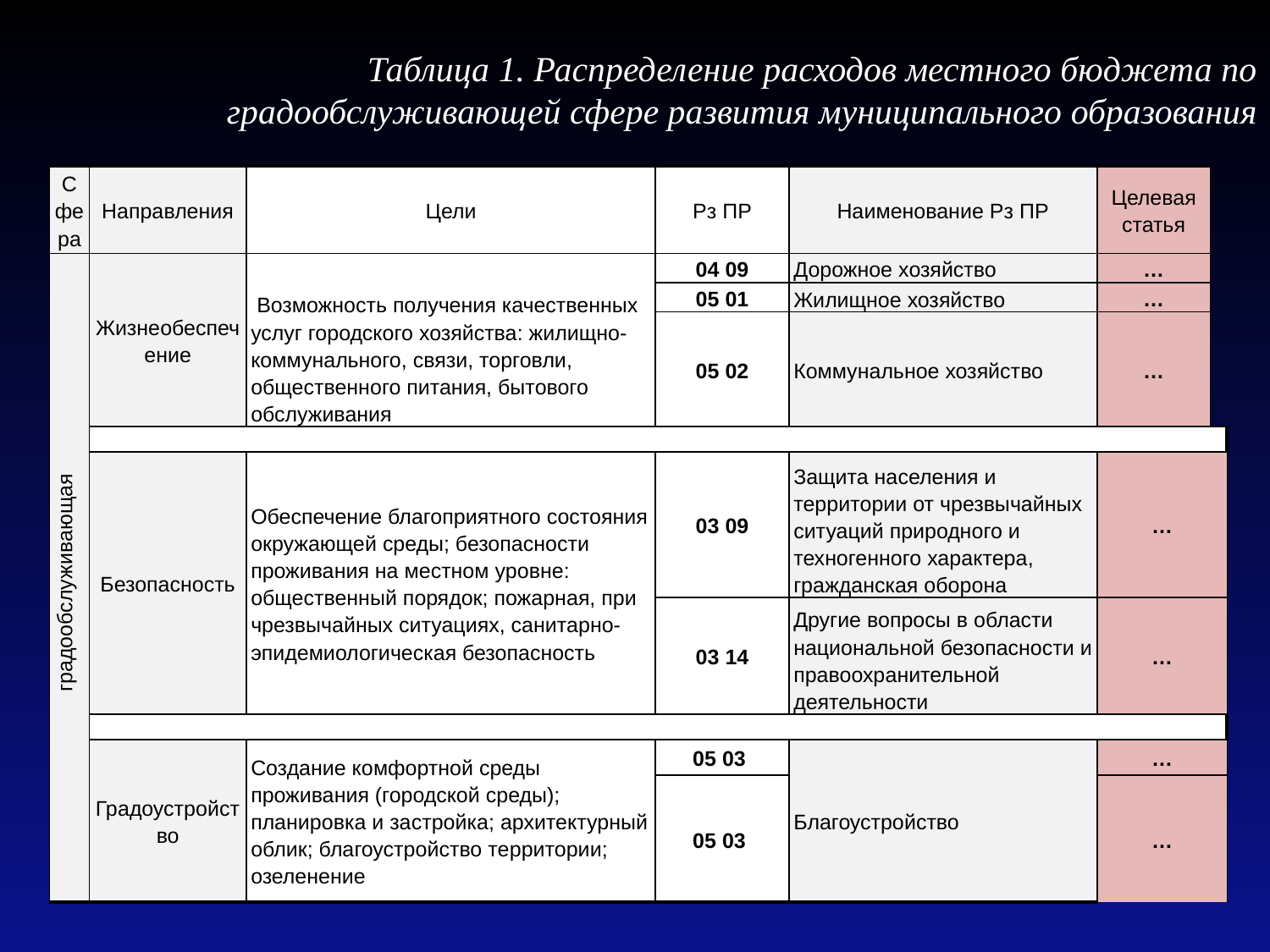

Таблица 1. Распределение расходов местного бюджета по градообслуживающей сфере развития муниципального образования
| Сфера | Направления | Цели | Рз ПР | Наименование Рз ПР | Целевая статья |  |
| --- | --- | --- | --- | --- | --- | --- |
| градообслуживающая | Жизнеобеспечение | Возможность получения качественных услуг городского хозяйства: жилищно-коммунального, связи, торговли, общественного питания, бытового обслуживания | 04 09 | Дорожное хозяйство | … |  |
|  |  |  | 05 01 | Жилищное хозяйство | … |  |
|  |  |  | 05 02 | Коммунальное хозяйство | … |  |
|  |  |  |  |  |  |  |
|  | Безопасность | Обеспечение благоприятного состояния окружающей среды; безопасности проживания на местном уровне: общественный порядок; пожарная, при чрезвычайных ситуациях, санитарно-эпидемиологическая безопасность | 03 09 | Защита населения и территории от чрезвычайных ситуаций природного и техногенного характера, гражданская оборона | … |  |
|  |  |  | 03 14 | Другие вопросы в области национальной безопасности и правоохранительной деятельности | … |  |
|  |  |  |  |  |  |  |
|  | Градоустройство | Создание комфортной среды проживания (городской среды); планировка и застройка; архитектурный облик; благоустройство территории; озеленение | 05 03 | Благоустройство | … |  |
|  |  |  | 05 03 |  | … |  |